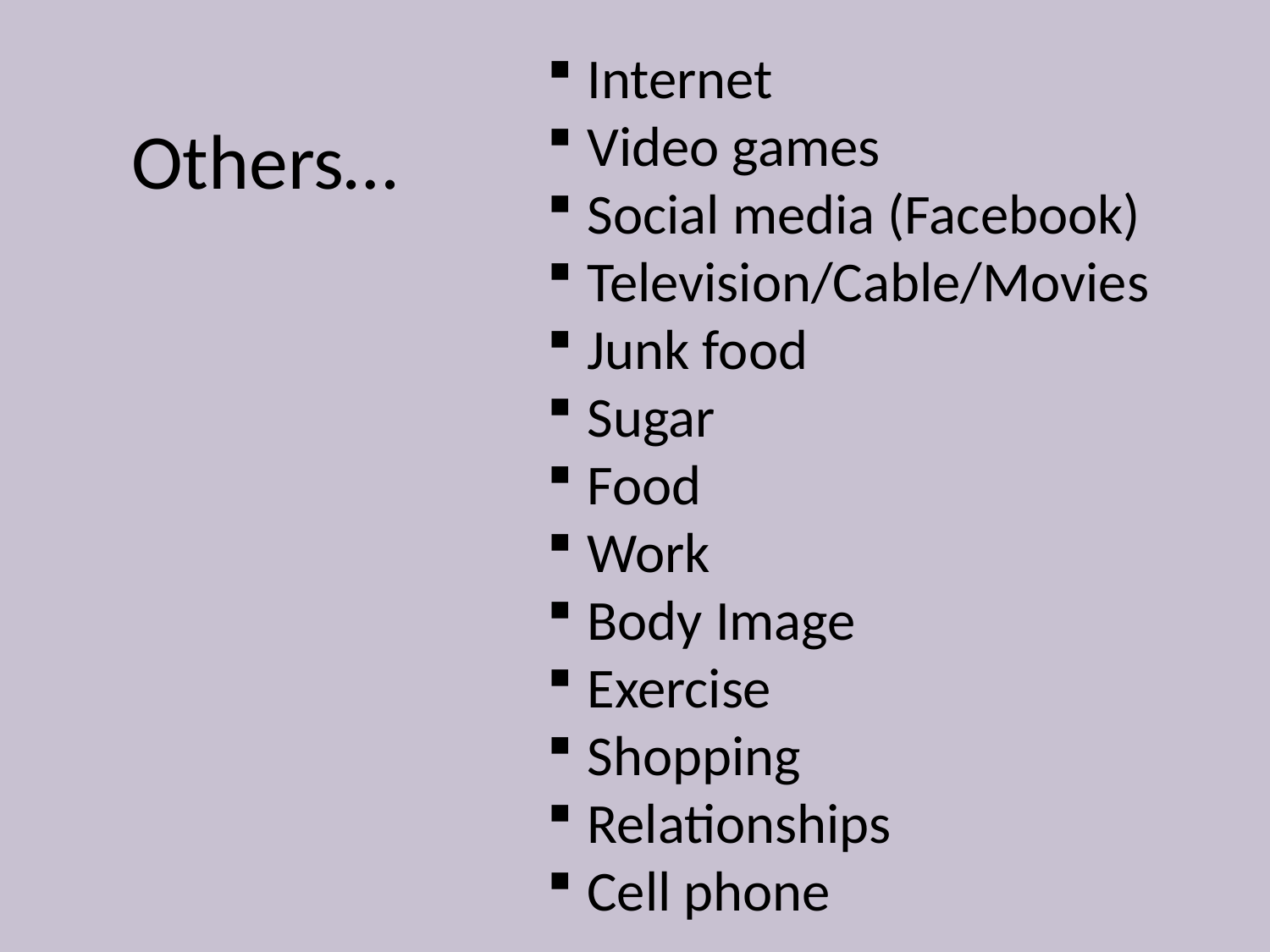

Internet
Video games
Social media (Facebook)
Television/Cable/Movies
Junk food
Sugar
Food
Work
Body Image
Exercise
Shopping
Relationships
Cell phone

Others…